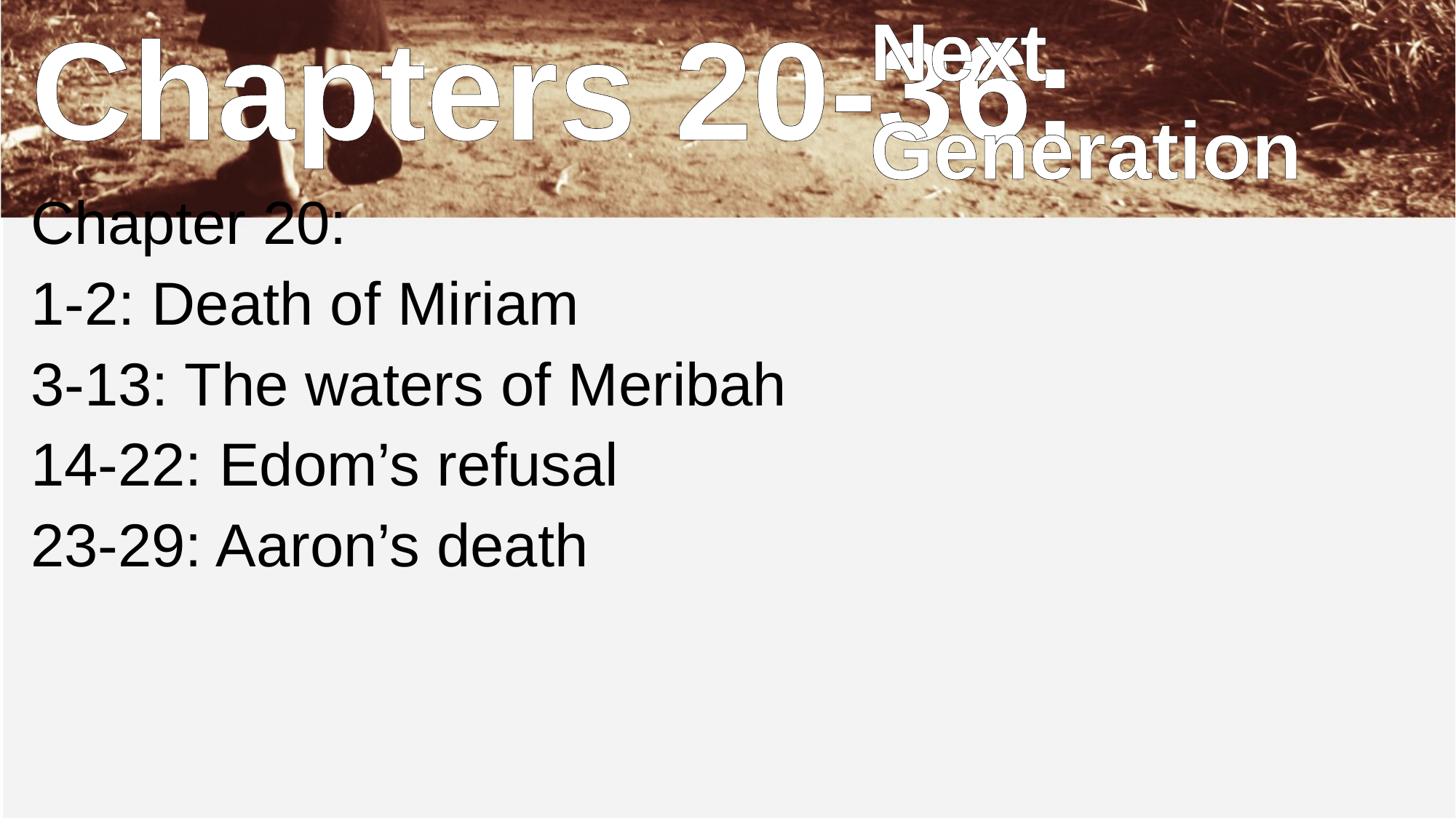

Next
Generation
# Chapters 20-36:
Chapter 20:
1-2: Death of Miriam
3-13: The waters of Meribah
14-22: Edom’s refusal
23-29: Aaron’s death